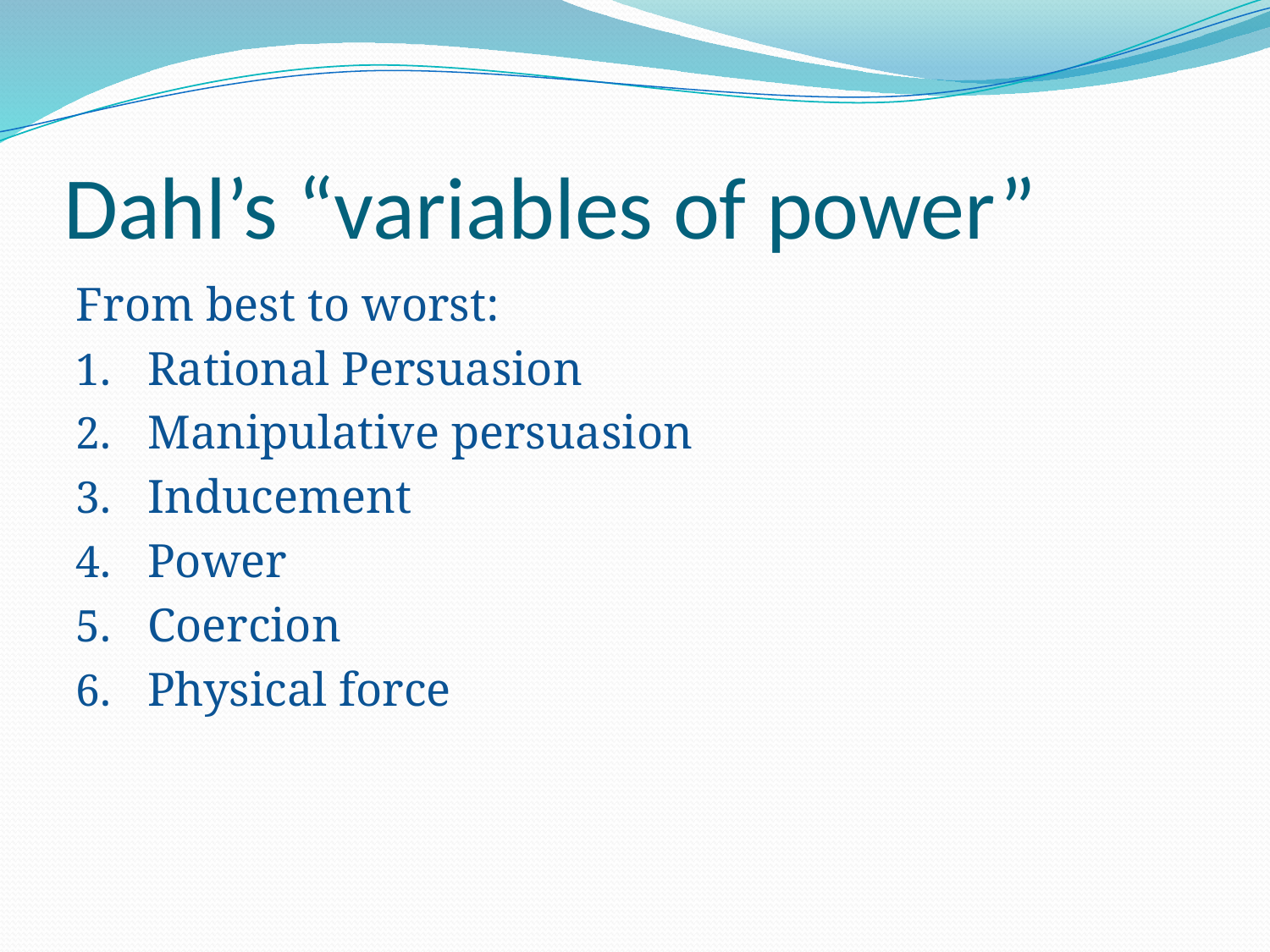

# Dahl’s “variables of power”
From best to worst:
Rational Persuasion
Manipulative persuasion
Inducement
Power
Coercion
Physical force